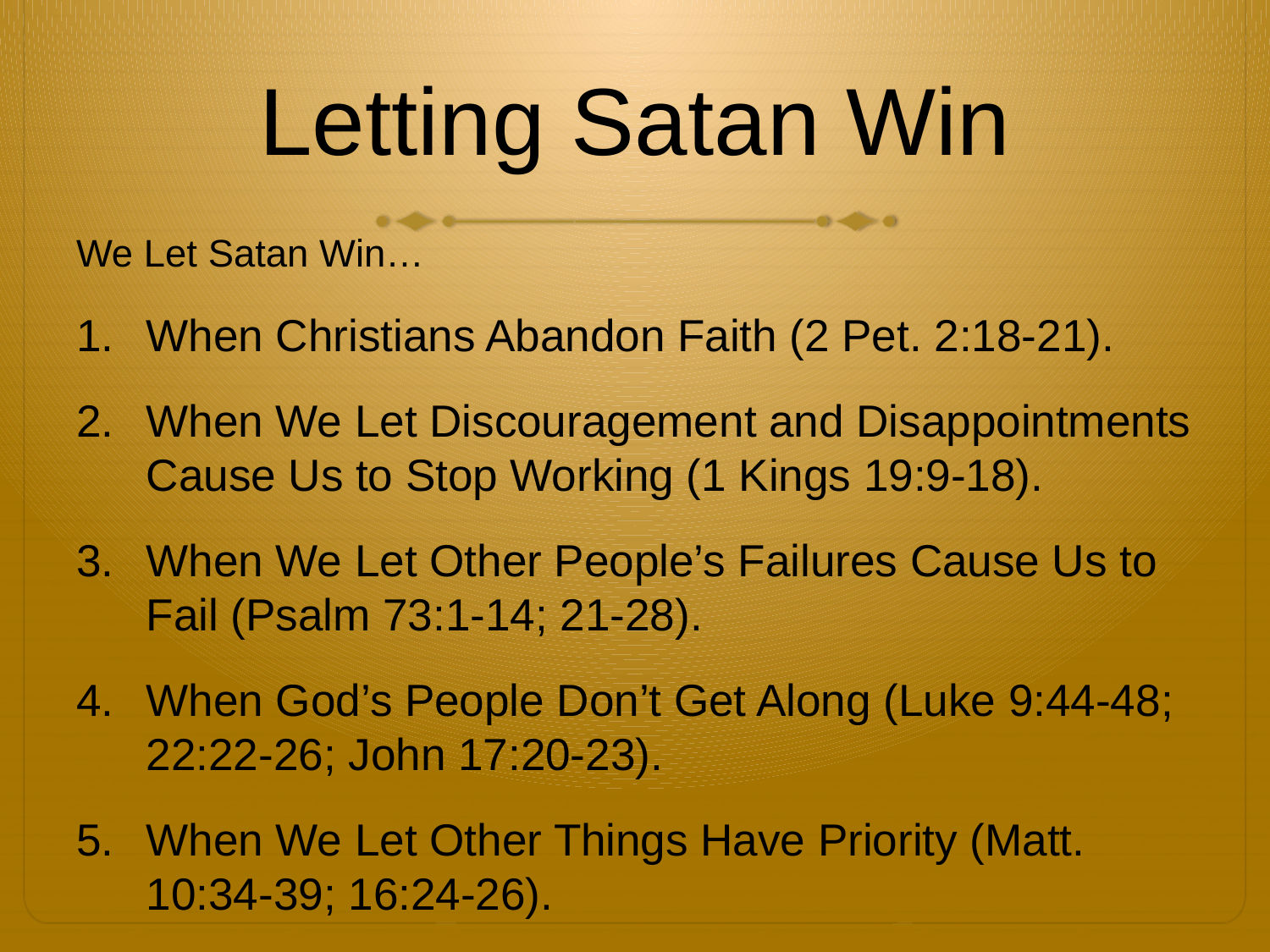

# Letting Satan Win
We Let Satan Win…
When Christians Abandon Faith (2 Pet. 2:18-21).
When We Let Discouragement and Disappointments Cause Us to Stop Working (1 Kings 19:9-18).
When We Let Other People’s Failures Cause Us to Fail (Psalm 73:1-14; 21-28).
When God’s People Don’t Get Along (Luke 9:44-48; 22:22-26; John 17:20-23).
When We Let Other Things Have Priority (Matt. 10:34-39; 16:24-26).